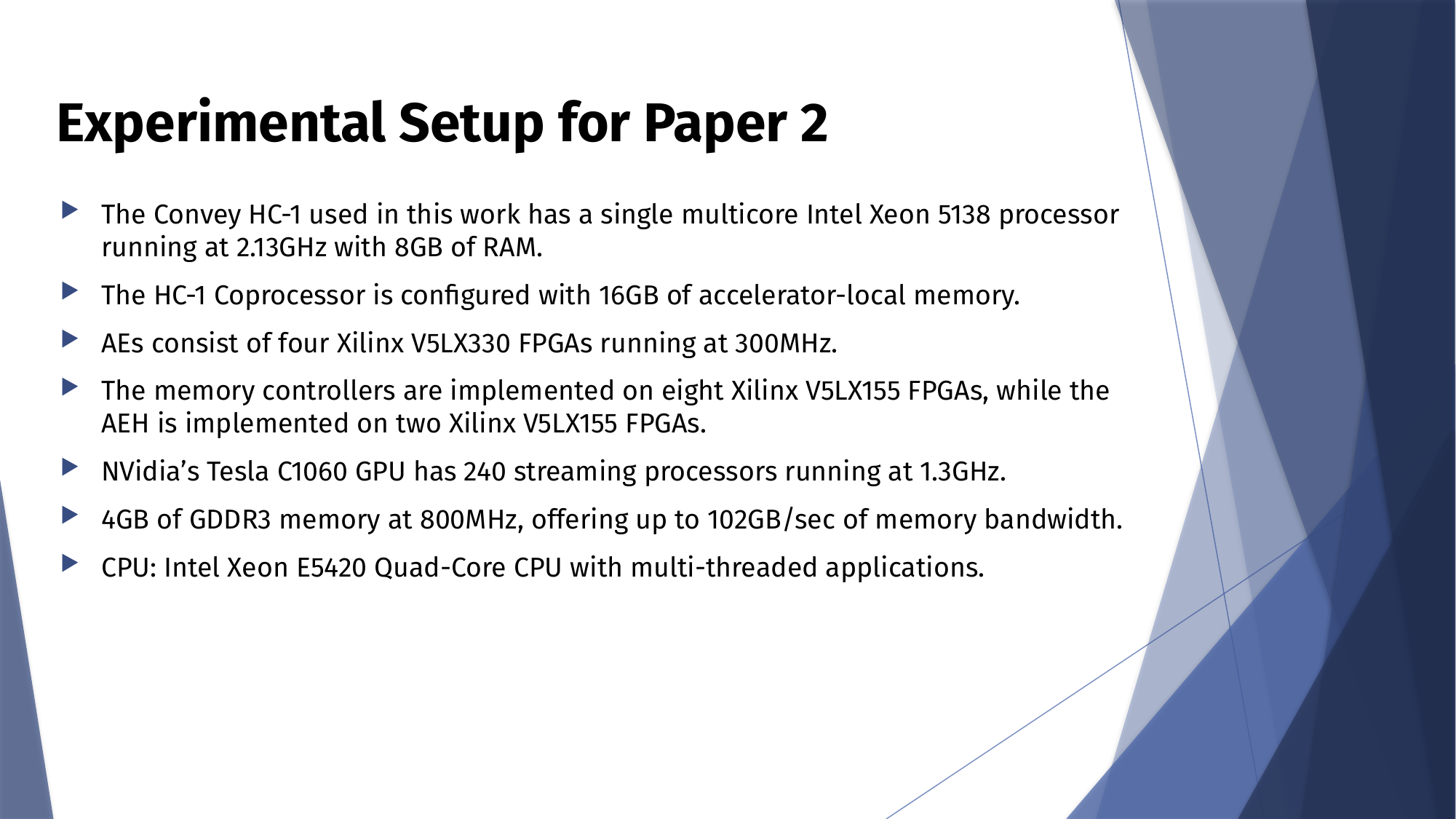

Experimental Setup for Paper 2
The Convey HC-1 used in this work has a single multicore Intel Xeon 5138 processor running at 2.13GHz with 8GB of RAM.
The HC-1 Coprocessor is configured with 16GB of accelerator-local memory.
AEs consist of four Xilinx V5LX330 FPGAs running at 300MHz.
The memory controllers are implemented on eight Xilinx V5LX155 FPGAs, while the AEH is implemented on two Xilinx V5LX155 FPGAs.
NVidia’s Tesla C1060 GPU has 240 streaming processors running at 1.3GHz.
4GB of GDDR3 memory at 800MHz, offering up to 102GB/sec of memory bandwidth.
CPU: Intel Xeon E5420 Quad-Core CPU with multi-threaded applications.